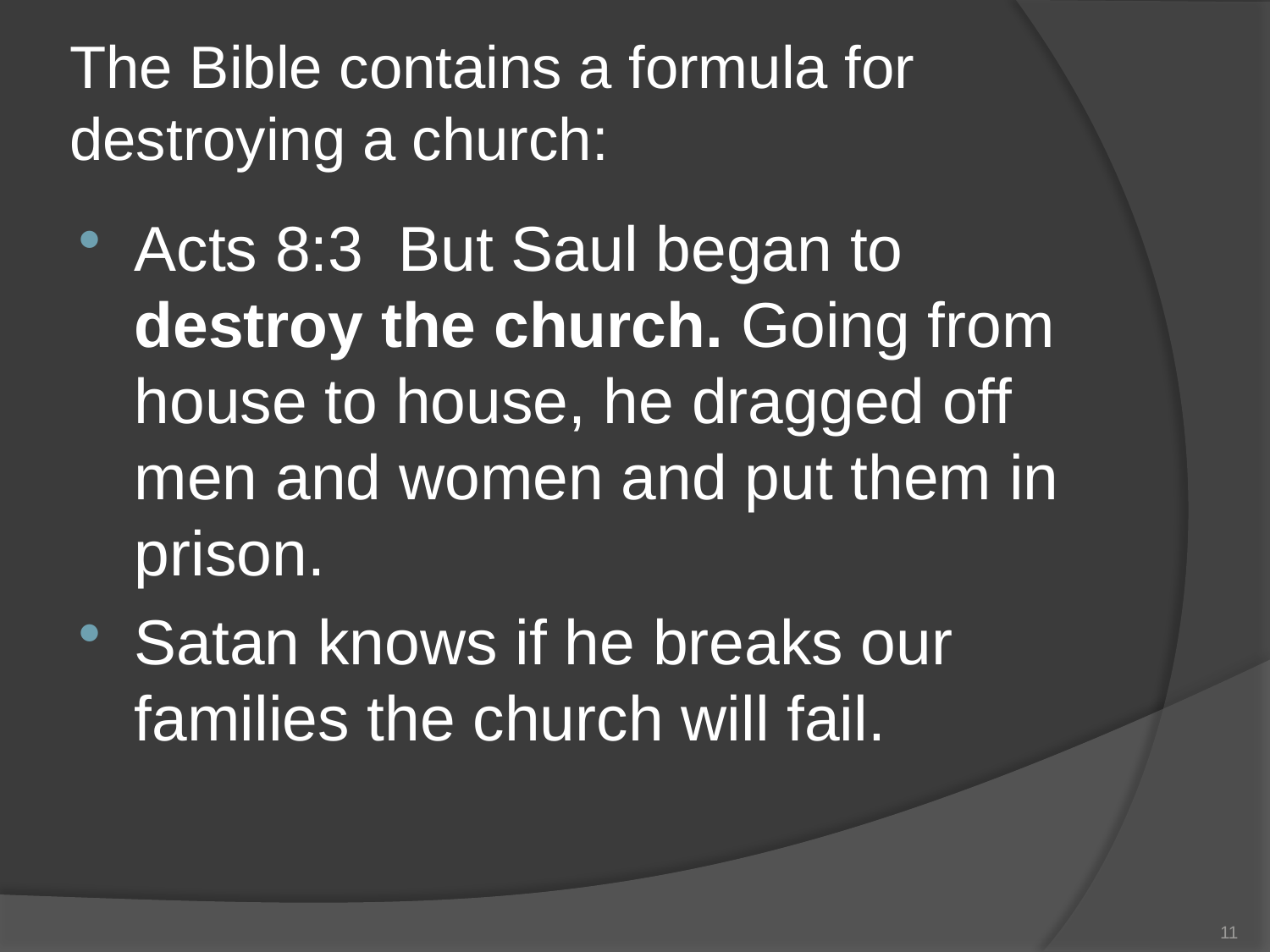

# The Bible contains a formula for destroying a church:
Acts 8:3  But Saul began to destroy the church. Going from house to house, he dragged off men and women and put them in prison.
Satan knows if he breaks our families the church will fail.
11